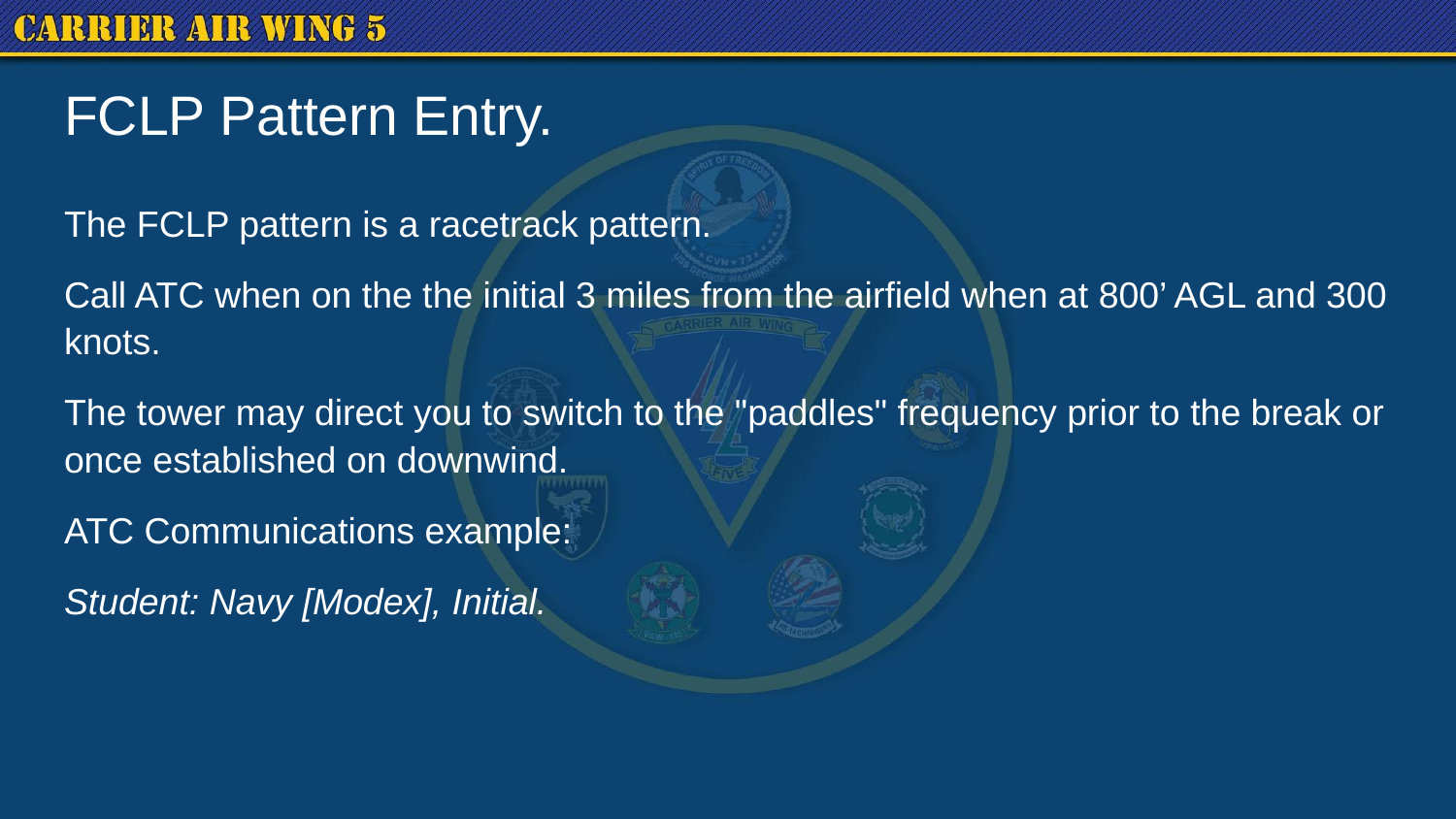

# FCLP Pattern Entry.
The FCLP pattern is a racetrack pattern.
Call ATC when on the the initial 3 miles from the airfield when at 800’ AGL and 300 knots.
The tower may direct you to switch to the "paddles" frequency prior to the break or once established on downwind.
ATC Communications example:
Student: Navy [Modex], Initial.